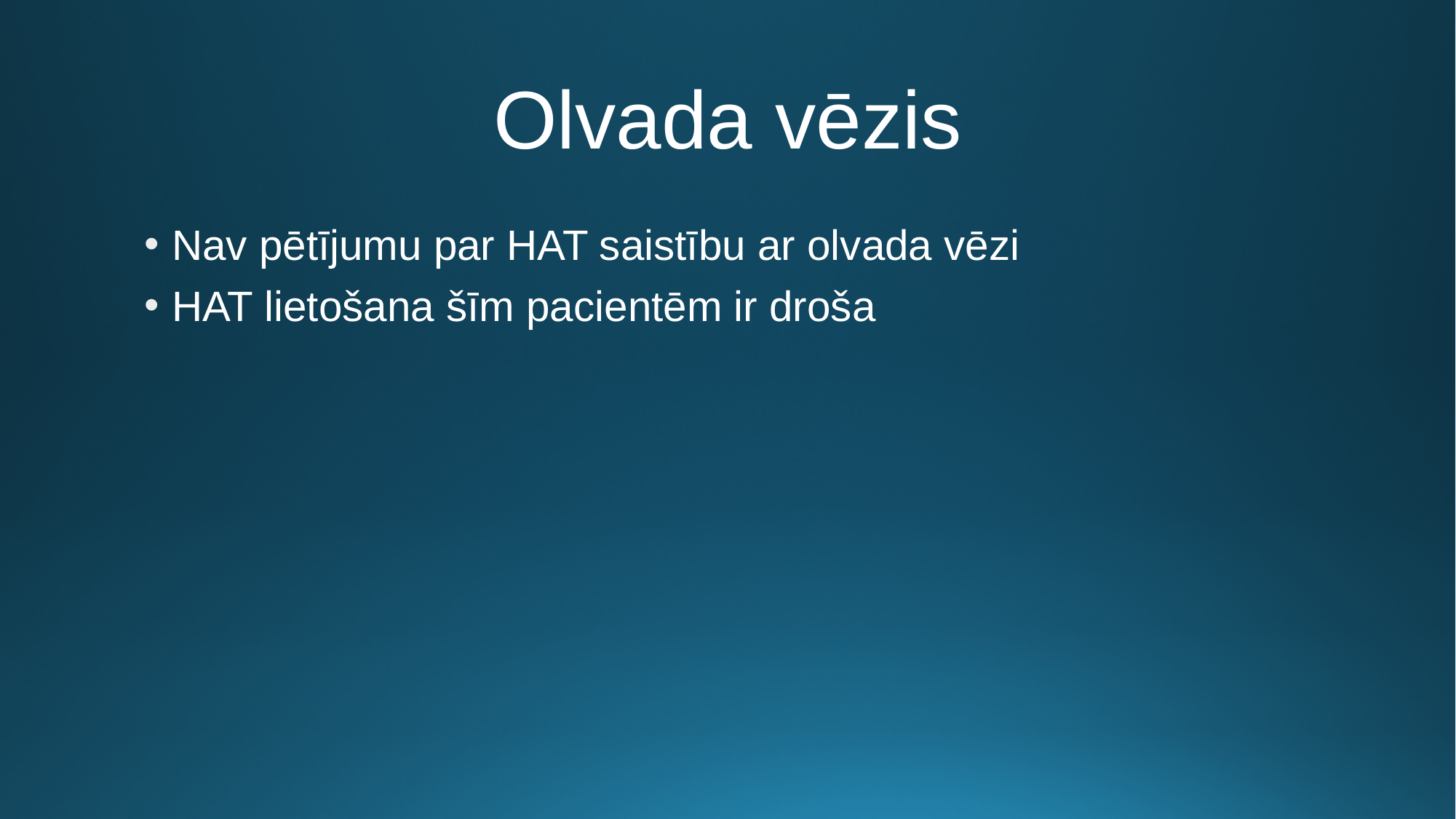

# Olvada vēzis
Nav pētījumu par HAT saistību ar olvada vēzi
HAT lietošana šīm pacientēm ir droša